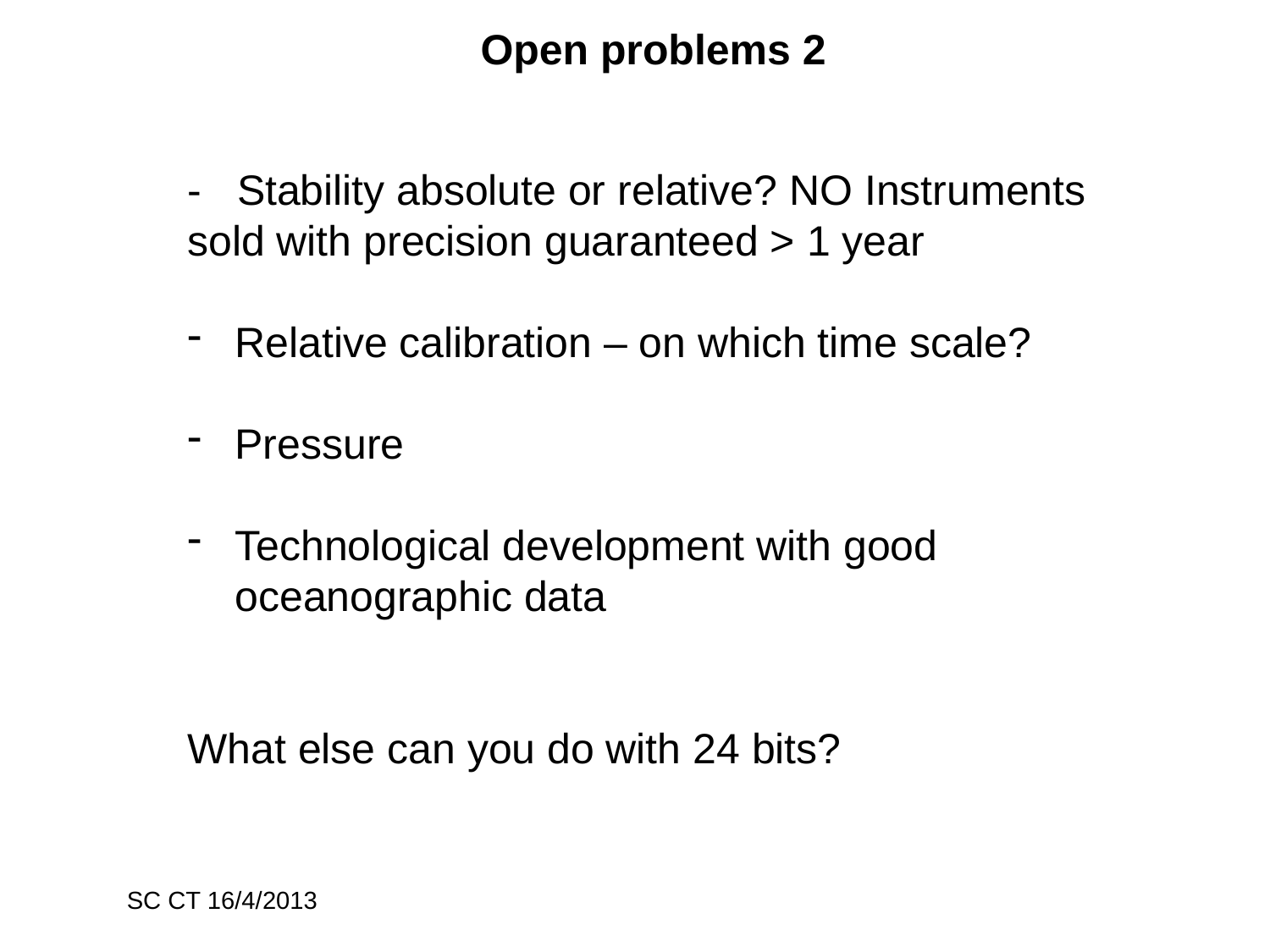

Open problems 2

-   Stability absolute or relative? NO Instruments
sold with precision guaranteed > 1 year

Relative calibration – on which time scale?

Pressure

Technological development with good oceanographic data

What else can you do with 24 bits?

SC CT 16/4/2013